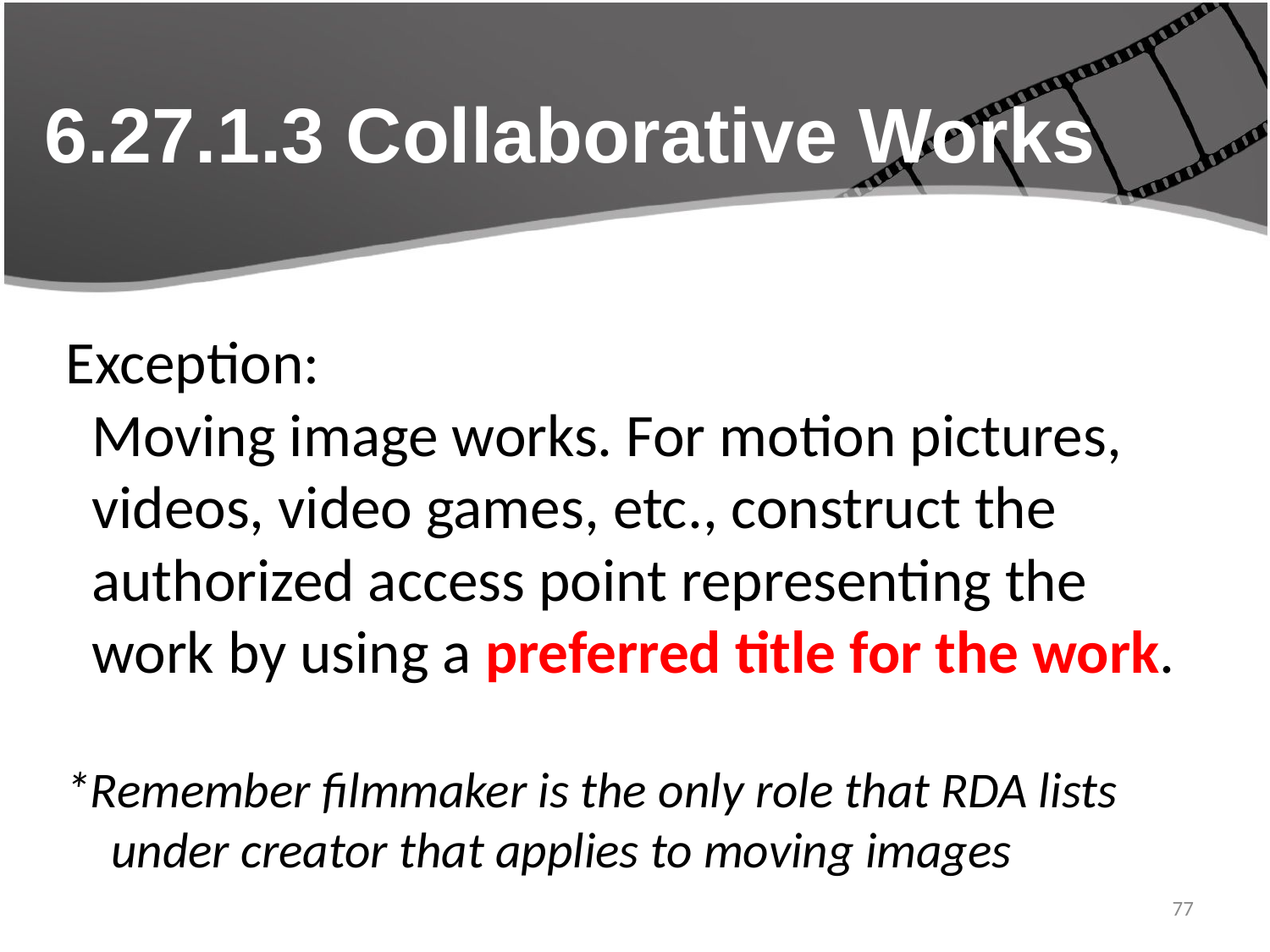

# 6.27.1.3 Collaborative Works
Exception:
Moving image works. For motion pictures, videos, video games, etc., construct the authorized access point representing the work by using a preferred title for the work.

*Remember filmmaker is the only role that RDA lists under creator that applies to moving images
4/22/2016

77